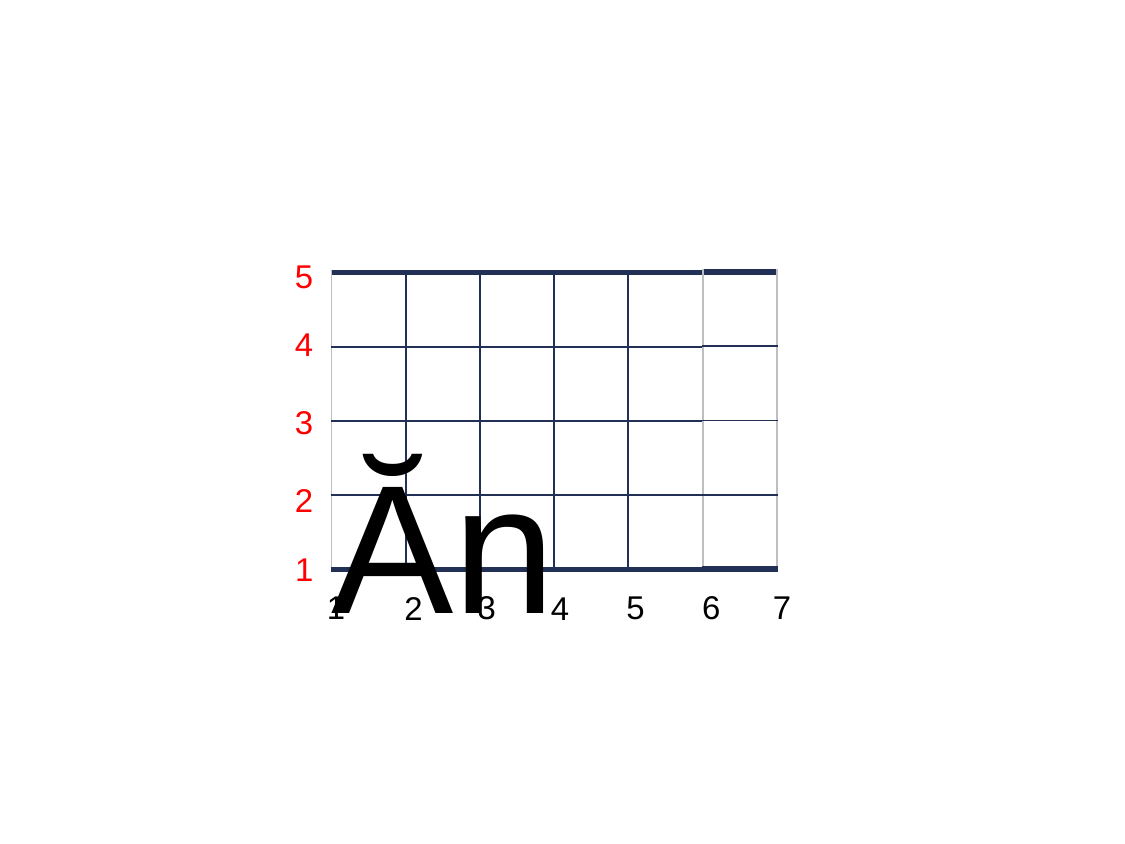

5
|  |
| --- |
|  |
|  |
|  |
|  |  |  |  |  |
| --- | --- | --- | --- | --- |
|  |  |  |  |  |
|  |  |  |  |  |
|  |  |  |  |  |
4
3
Ăn
2
1
3
6
1
5
7
2
4